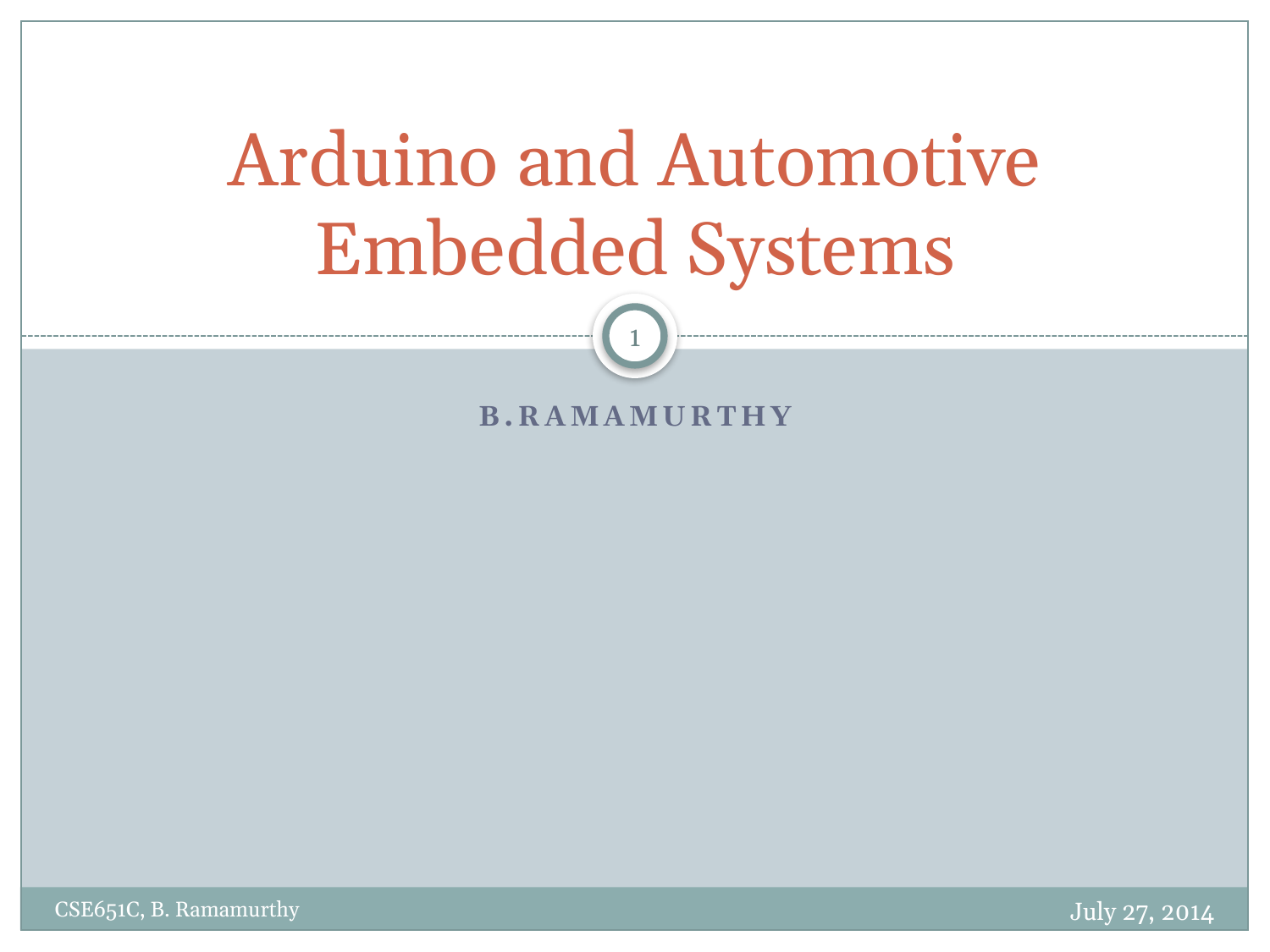

# Arduino and Automotive Embedded Systems
1
B.Ramamurthy
July 27, 2014
CSE651C, B. Ramamurthy